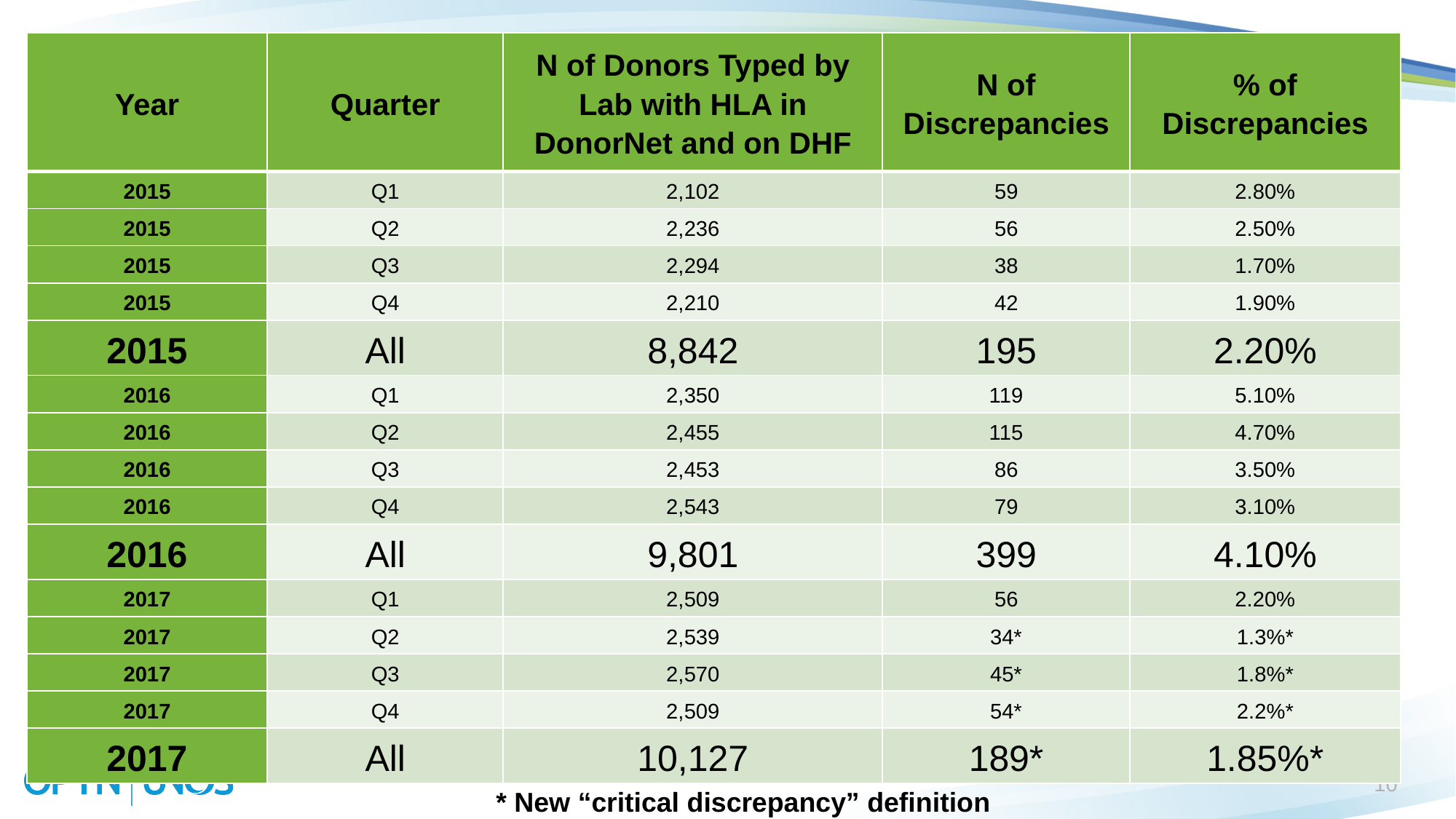

| Year | Quarter | N of Donors Typed by Lab with HLA in DonorNet and on DHF | N of Discrepancies | % of Discrepancies |
| --- | --- | --- | --- | --- |
| 2015 | Q1 | 2,102 | 59 | 2.80% |
| 2015 | Q2 | 2,236 | 56 | 2.50% |
| 2015 | Q3 | 2,294 | 38 | 1.70% |
| 2015 | Q4 | 2,210 | 42 | 1.90% |
| 2015 | All | 8,842 | 195 | 2.20% |
| 2016 | Q1 | 2,350 | 119 | 5.10% |
| 2016 | Q2 | 2,455 | 115 | 4.70% |
| 2016 | Q3 | 2,453 | 86 | 3.50% |
| 2016 | Q4 | 2,543 | 79 | 3.10% |
| 2016 | All | 9,801 | 399 | 4.10% |
| 2017 | Q1 | 2,509 | 56 | 2.20% |
| 2017 | Q2 | 2,539 | 34\* | 1.3%\* |
| 2017 | Q3 | 2,570 | 45\* | 1.8%\* |
| 2017 | Q4 | 2,509 | 54\* | 2.2%\* |
| 2017 | All | 10,127 | 189\* | 1.85%\* |
10
* New “critical discrepancy” definition